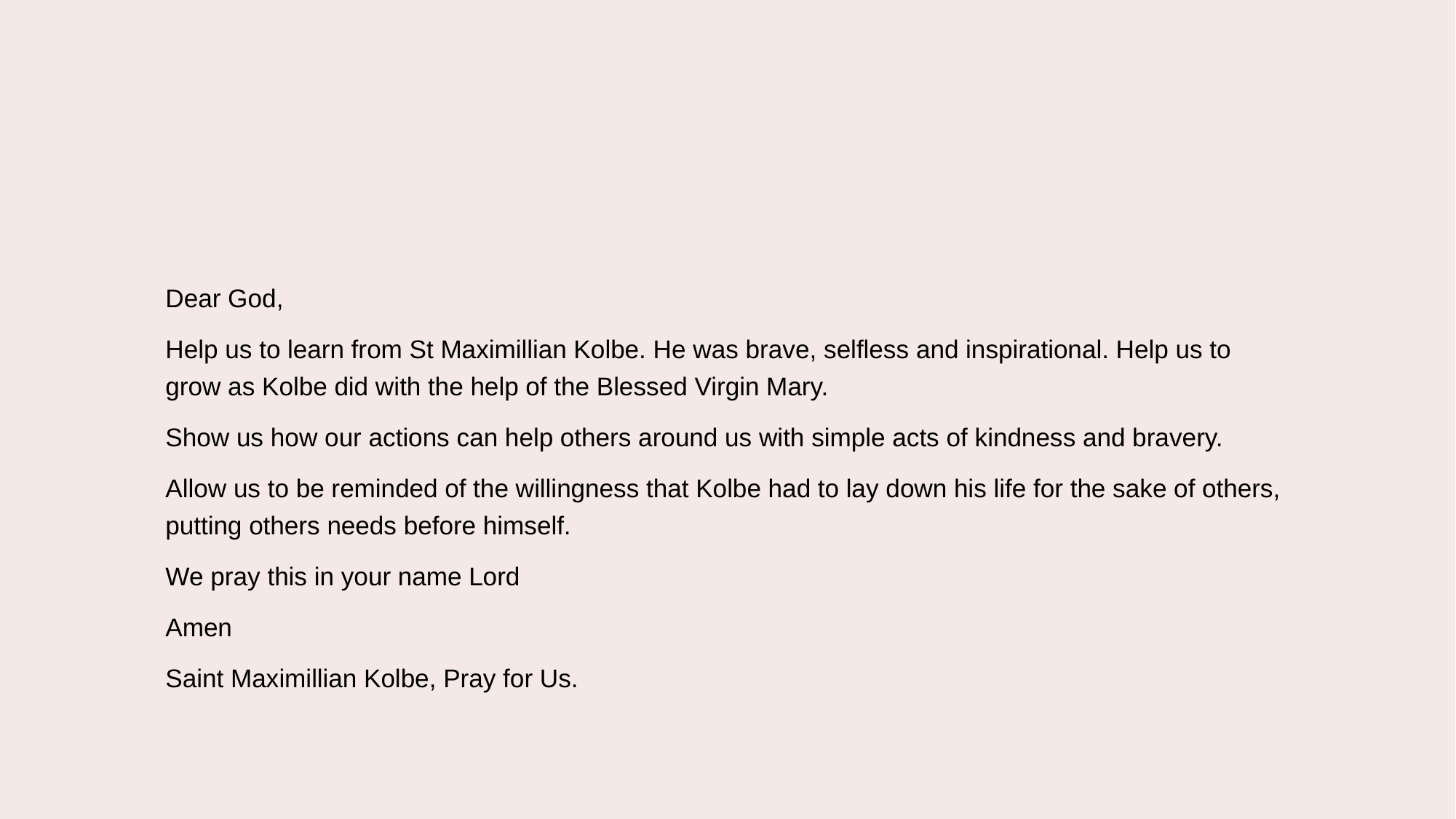

#
Dear God,
Help us to learn from St Maximillian Kolbe. He was brave, selfless and inspirational. Help us to grow as Kolbe did with the help of the Blessed Virgin Mary.
Show us how our actions can help others around us with simple acts of kindness and bravery.
Allow us to be reminded of the willingness that Kolbe had to lay down his life for the sake of others, putting others needs before himself.
We pray this in your name Lord
Amen
Saint Maximillian Kolbe, Pray for Us.